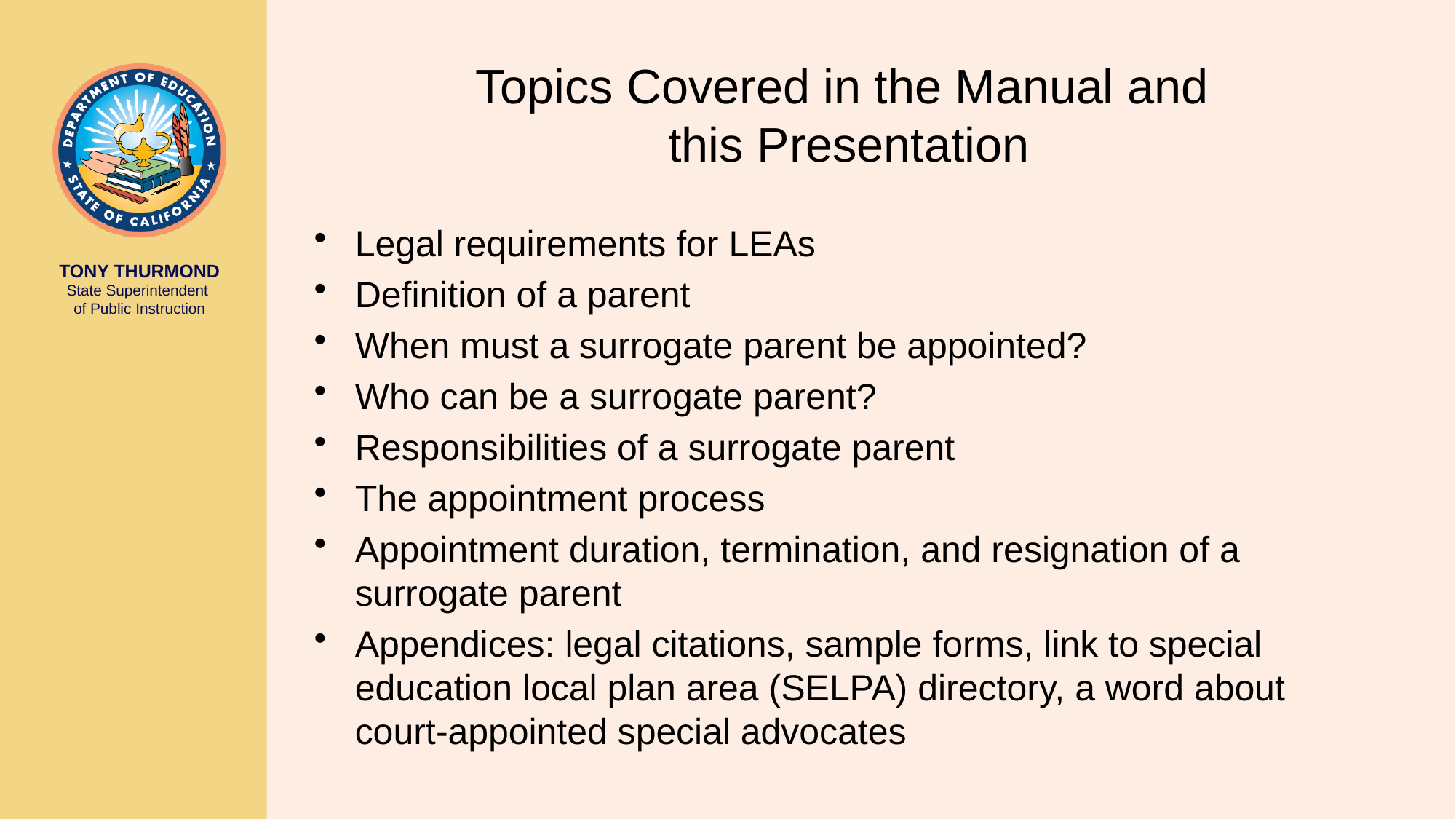

# Topics Covered in the Manual and this Presentation
Legal requirements for LEAs
Definition of a parent
When must a surrogate parent be appointed?
Who can be a surrogate parent?
Responsibilities of a surrogate parent
The appointment process
Appointment duration, termination, and resignation of a surrogate parent
Appendices: legal citations, sample forms, link to special education local plan area (SELPA) directory, a word about court-appointed special advocates